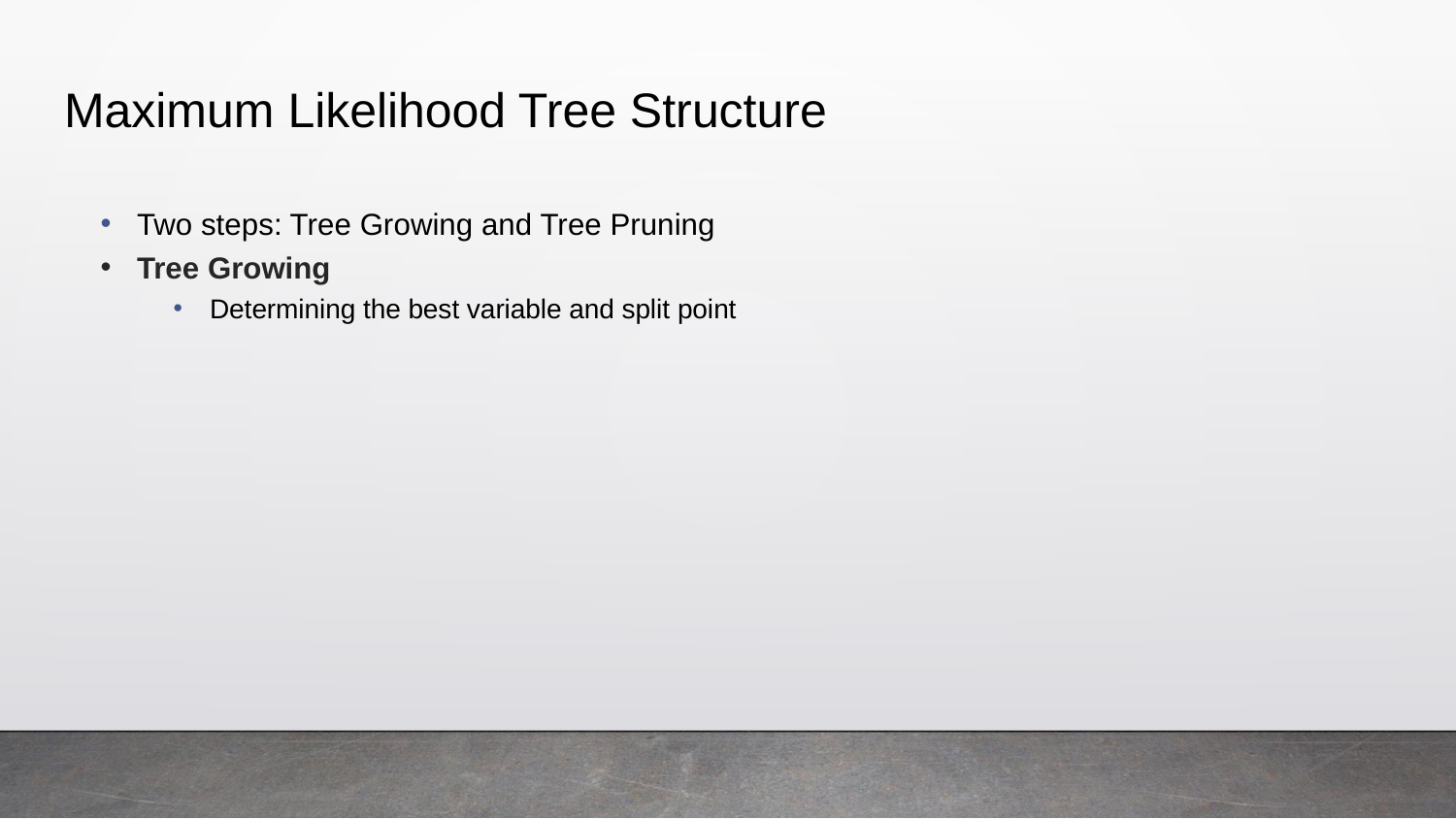

# Maximum Likelihood Tree Structure
Two steps: Tree Growing and Tree Pruning
Tree Growing
Determining the best variable and split point